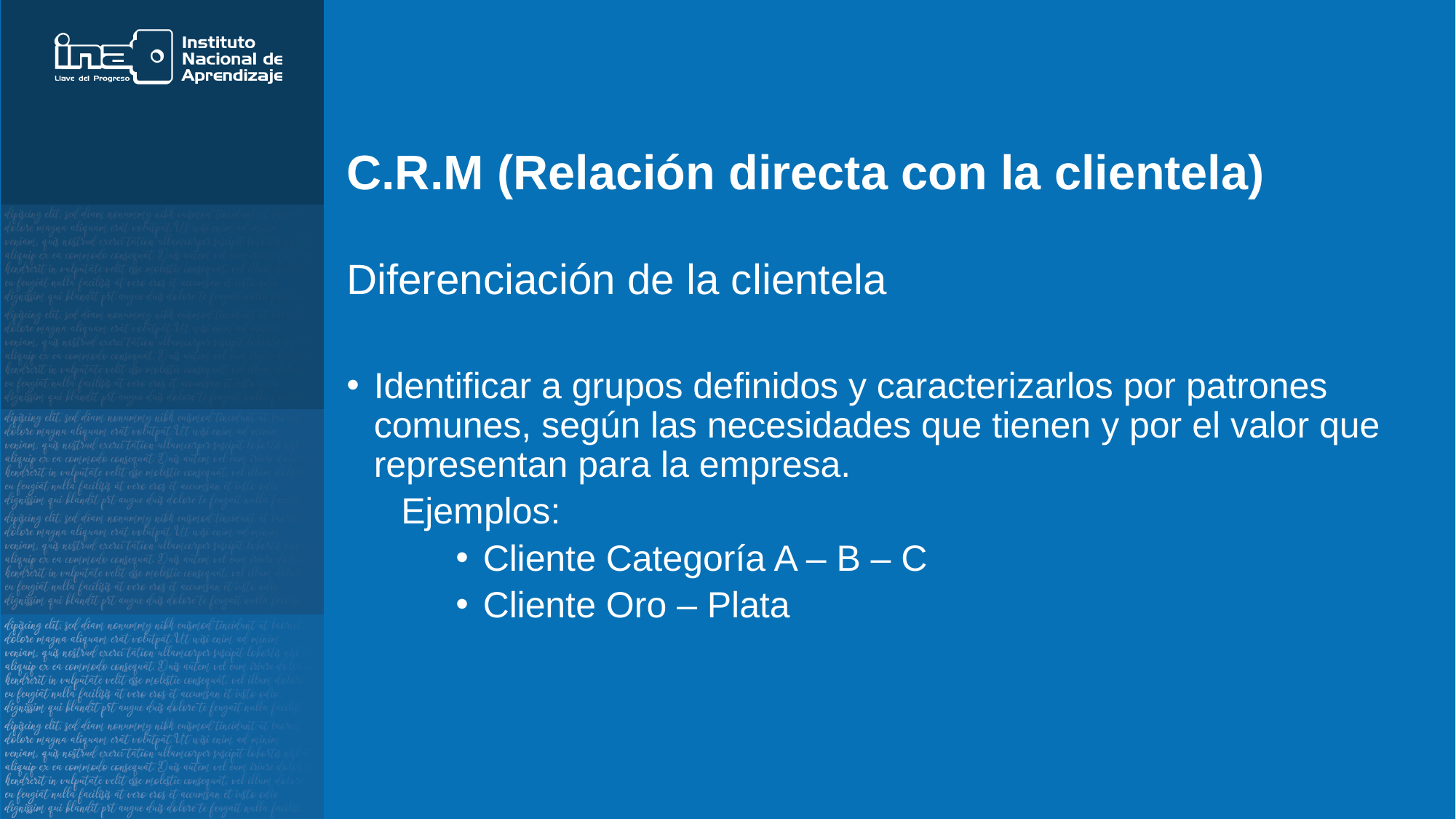

# C.R.M (Relación directa con la clientela)
Diferenciación de la clientela​

Identificar a grupos definidos y caracterizarlos por patrones comunes, según las necesidades que tienen y por el valor que representan para la empresa. ​
Ejemplos:
Cliente Categoría A – B – C ​
Cliente Oro – Plata